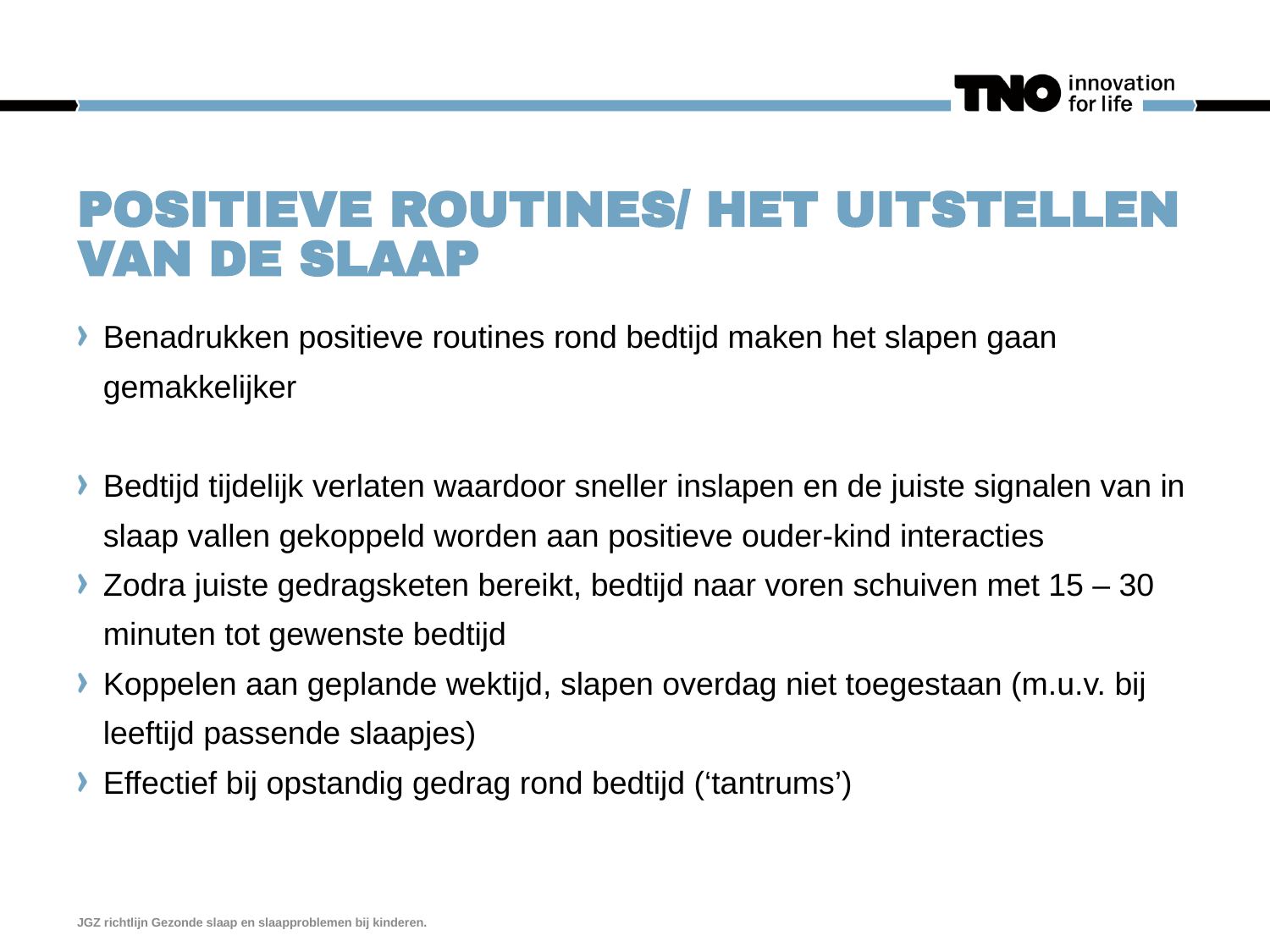

# positieve routines/ het uitstellen van de slaap
Benadrukken positieve routines rond bedtijd maken het slapen gaan gemakkelijker

Bedtijd tijdelijk verlaten waardoor sneller inslapen en de juiste signalen van in slaap vallen gekoppeld worden aan positieve ouder-kind interacties
Zodra juiste gedragsketen bereikt, bedtijd naar voren schuiven met 15 – 30 minuten tot gewenste bedtijd
Koppelen aan geplande wektijd, slapen overdag niet toegestaan (m.u.v. bij leeftijd passende slaapjes)
Effectief bij opstandig gedrag rond bedtijd (‘tantrums’)
JGZ richtlijn Gezonde slaap en slaapproblemen bij kinderen.